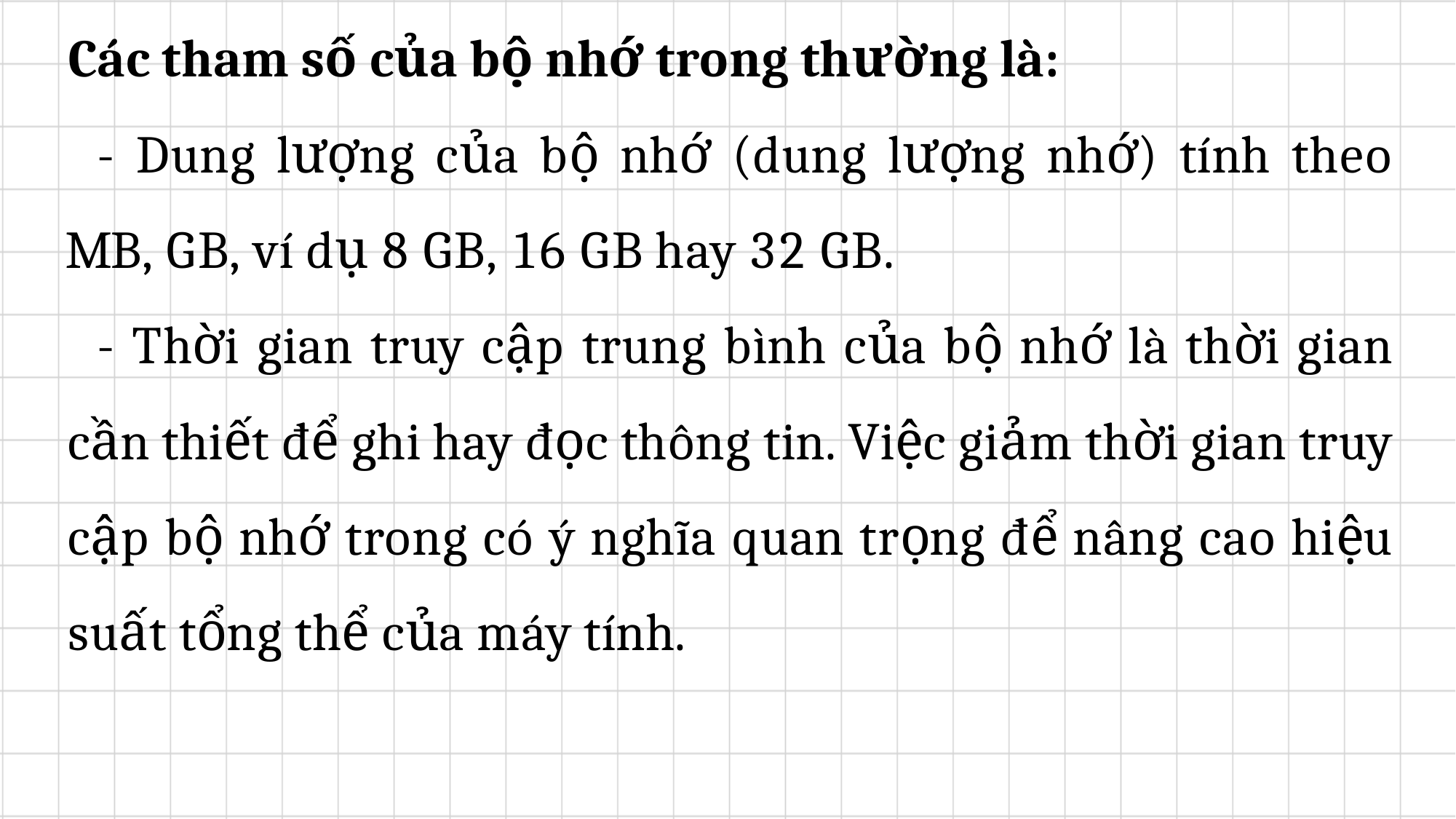

Các tham số của bộ nhớ trong thường là:
	- Dung lượng của bộ nhớ (dung lượng nhớ) tính theo MB, GB, ví dụ 8 GB, 16 GB hay 32 GB.
	- Thời gian truy cập trung bình của bộ nhớ là thời gian cần thiết để ghi hay đọc thông tin. Việc giảm thời gian truy cập bộ nhớ trong có ý nghĩa quan trọng để nâng cao hiệu suất tổng thể của máy tính.